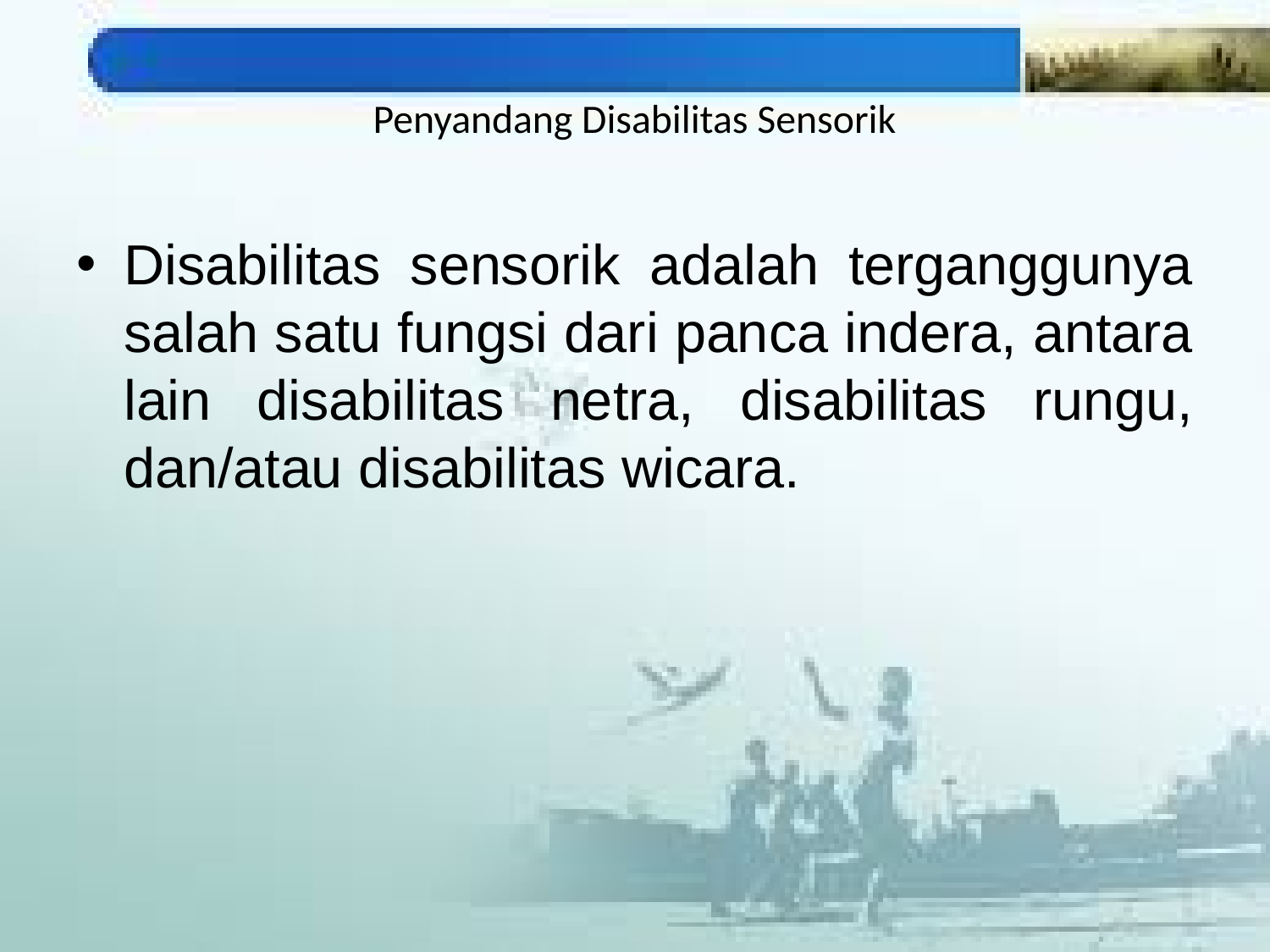

# Penyandang Disabilitas Sensorik
Disabilitas sensorik adalah terganggunya salah satu fungsi dari panca indera, antara lain disabilitas netra, disabilitas rungu, dan/atau disabilitas wicara.